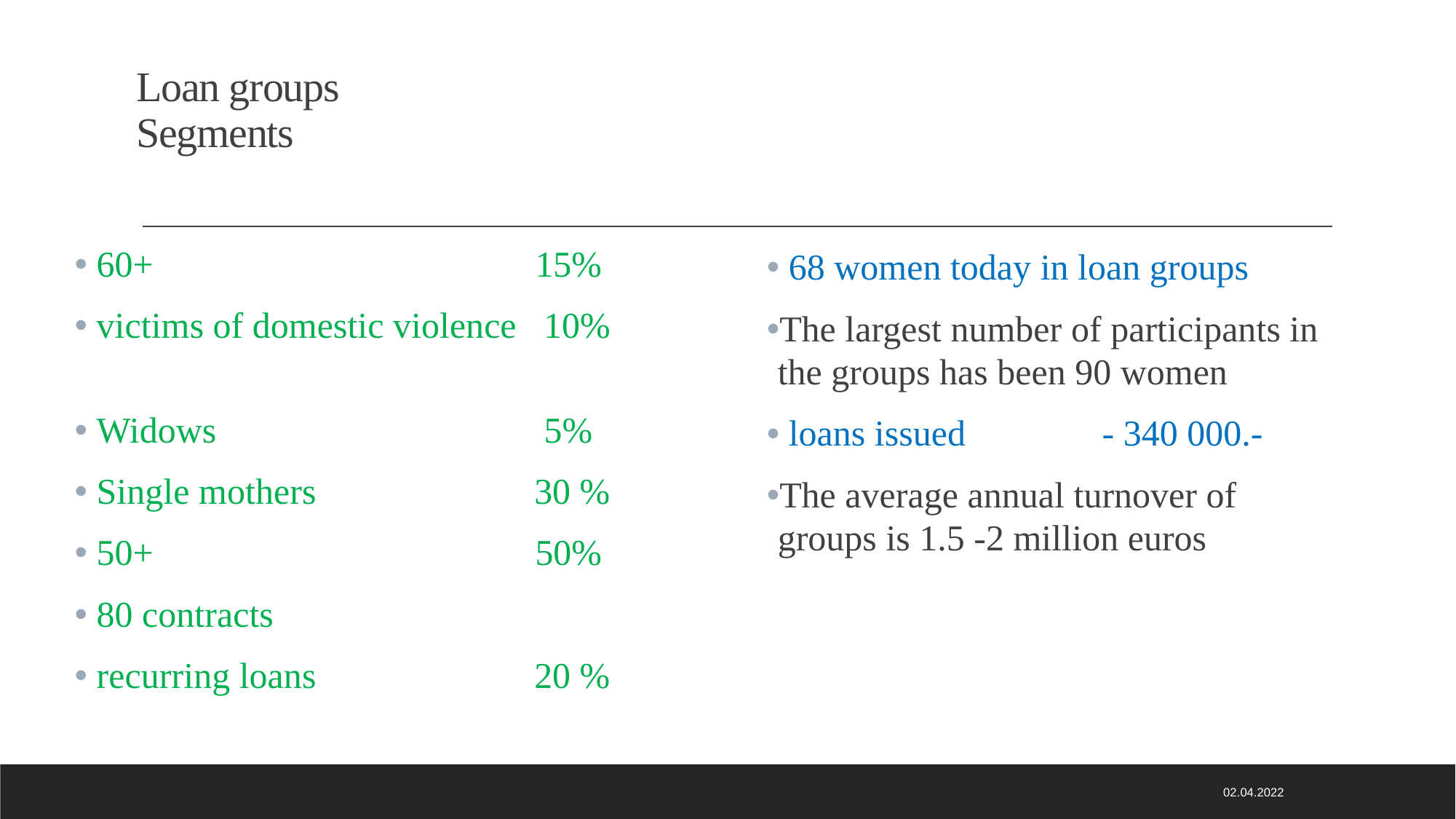

# Loan groups
Segments
 60+                                          15%
 victims of domestic violence   10%
 Widows                                    5%
 Single mothers                        30 %
 50+                                          50%
 80 contracts
 recurring loans                        20 %
 68 women today in loan groups
The largest number of participants in the groups has been 90 women
 loans issued               - 340 000.-
The average annual turnover of groups is 1.5 -2 million euros
02.04.2022